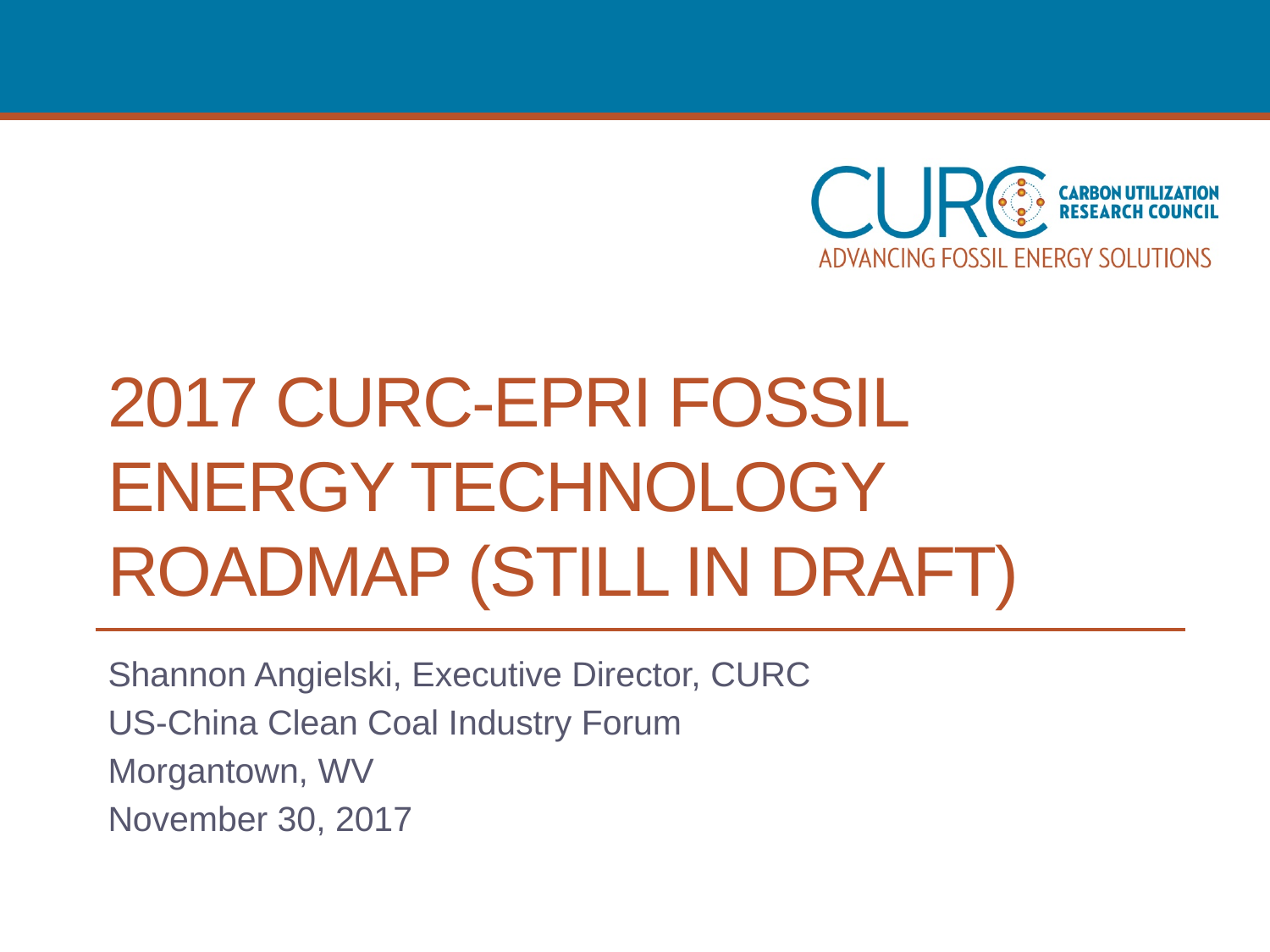

# 2017 CURC-EPRI Fossil Energy Technology Roadmap (STILL IN DRAFT)
Shannon Angielski, Executive Director, CURC
US-China Clean Coal Industry Forum
Morgantown, WV
November 30, 2017